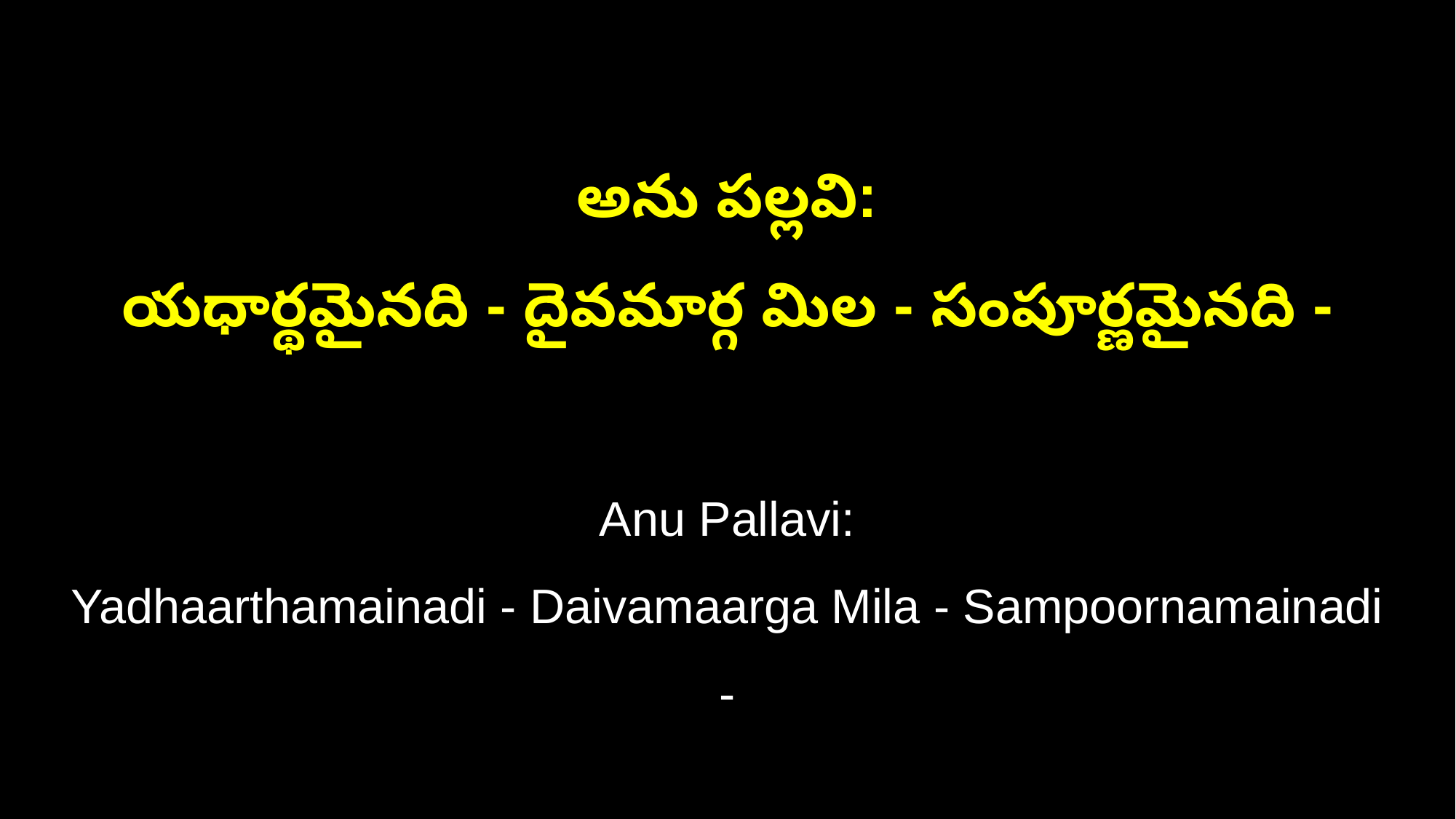

అను పల్లవి:
యధార్థమైనది - దైవమార్గ మిల - సంపూర్ణమైనది -
Anu Pallavi:
Yadhaarthamainadi - Daivamaarga Mila - Sampoornamainadi -